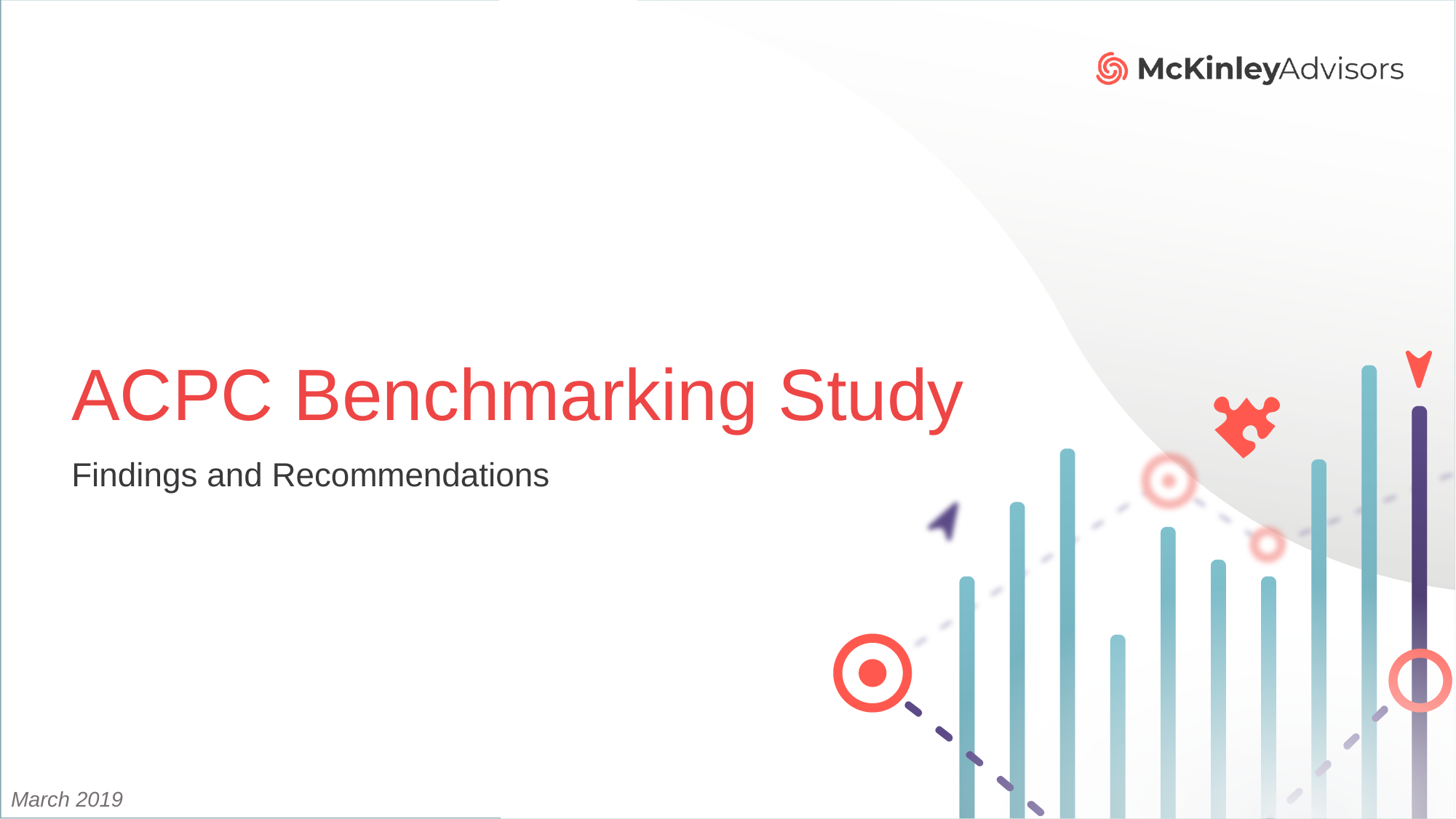

# ACPC Benchmarking Study
Findings and Recommendations
March 2019